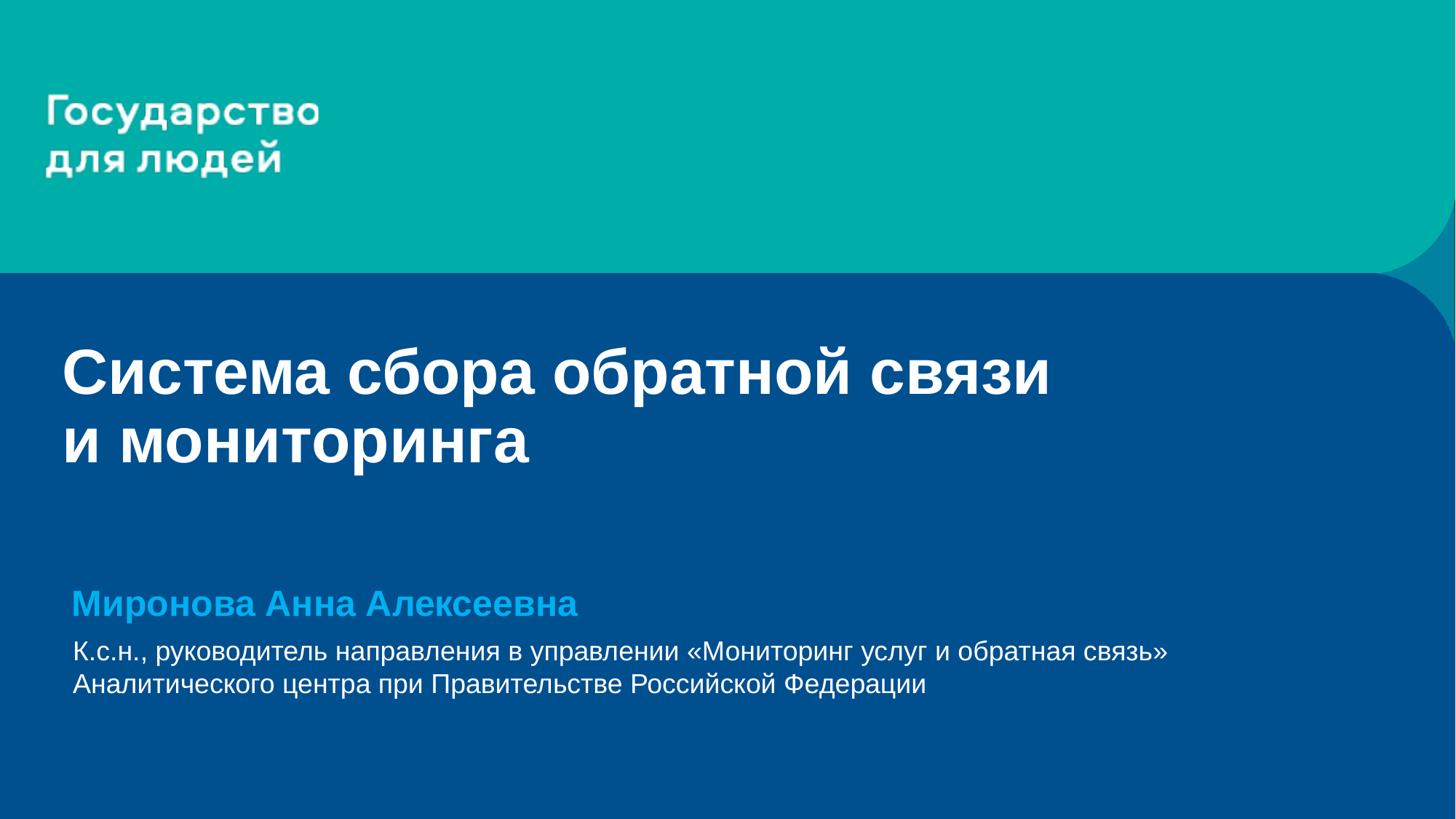

Система сбора обратной связи
и мониторинга

Миронова Анна Алексеевна
К.с.н., руководитель направления в управлении «Мониторинг услуг и обратная связь»
Аналитического центра при Правительстве Российской Федерации